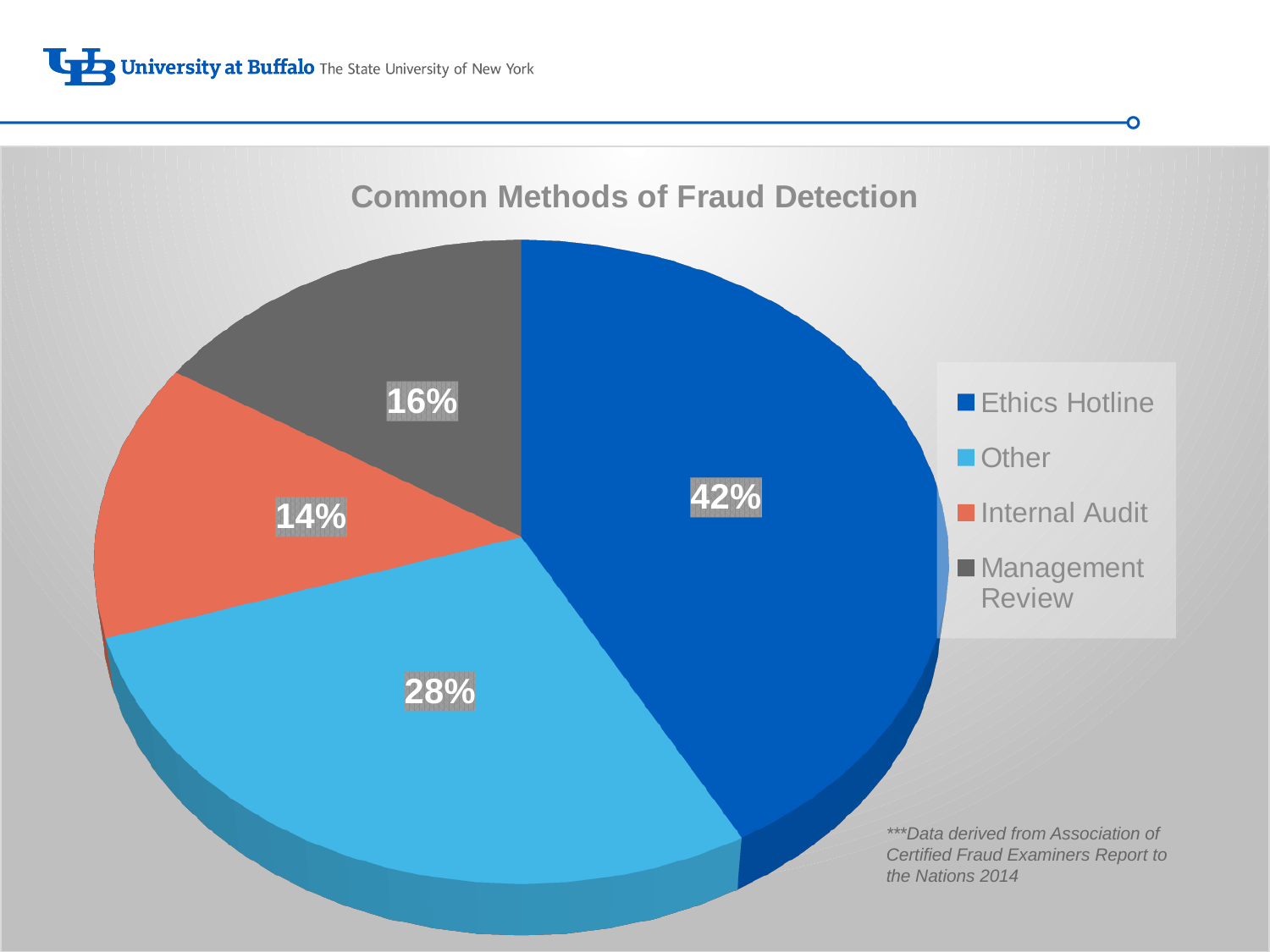

[unsupported chart]

***Data derived from Association of Certified Fraud Examiners Report to the Nations 2014